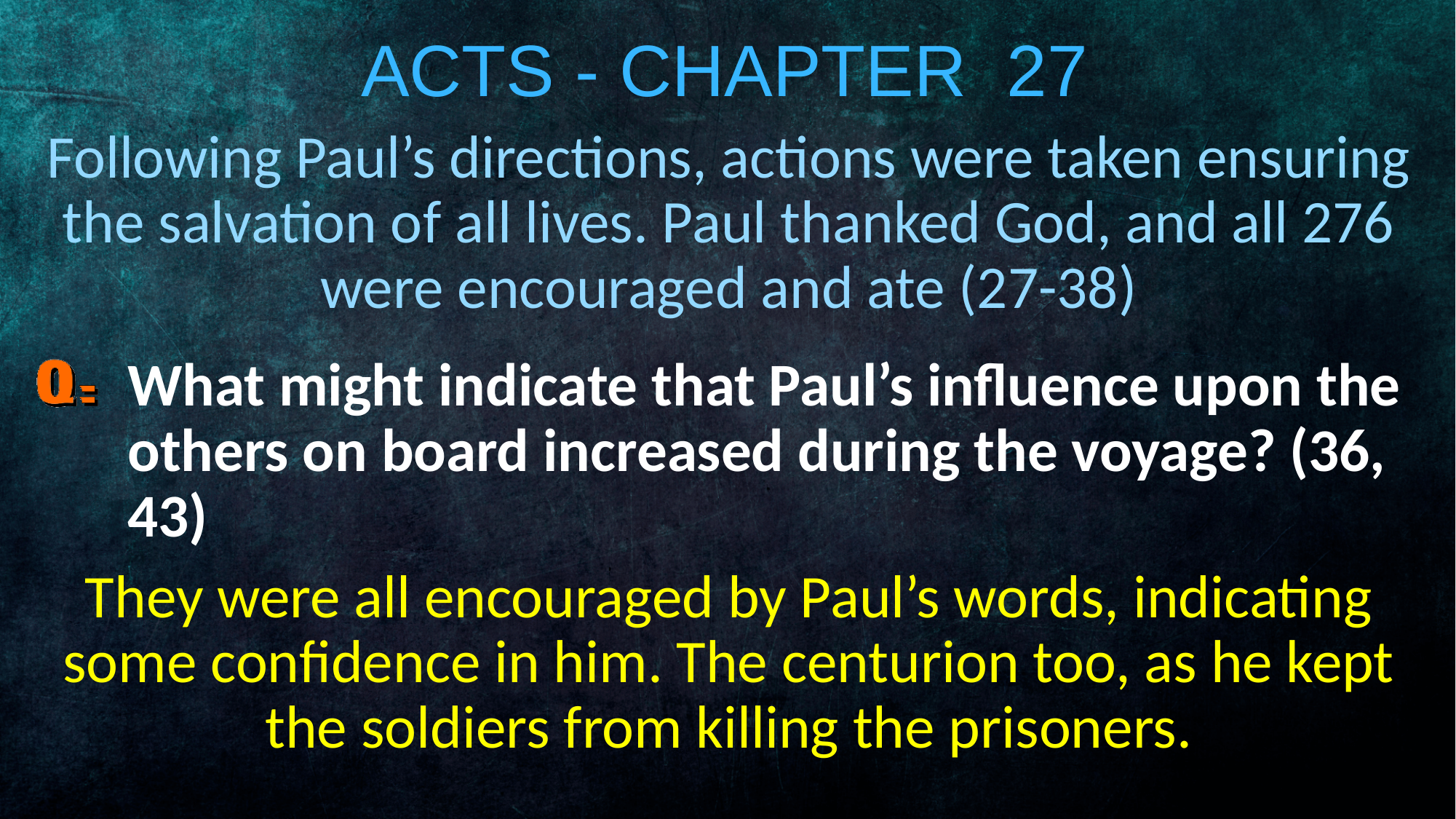

# Acts - Chapter  27
Following Paul’s directions, actions were taken ensuring the salvation of all lives. Paul thanked God, and all 276 were encouraged and ate (27-38)

What might indicate that Paul’s influence upon the others on board increased during the voyage? (36, 43)
They were all encouraged by Paul’s words, indicating some confidence in him. The centurion too, as he kept the soldiers from killing the prisoners.